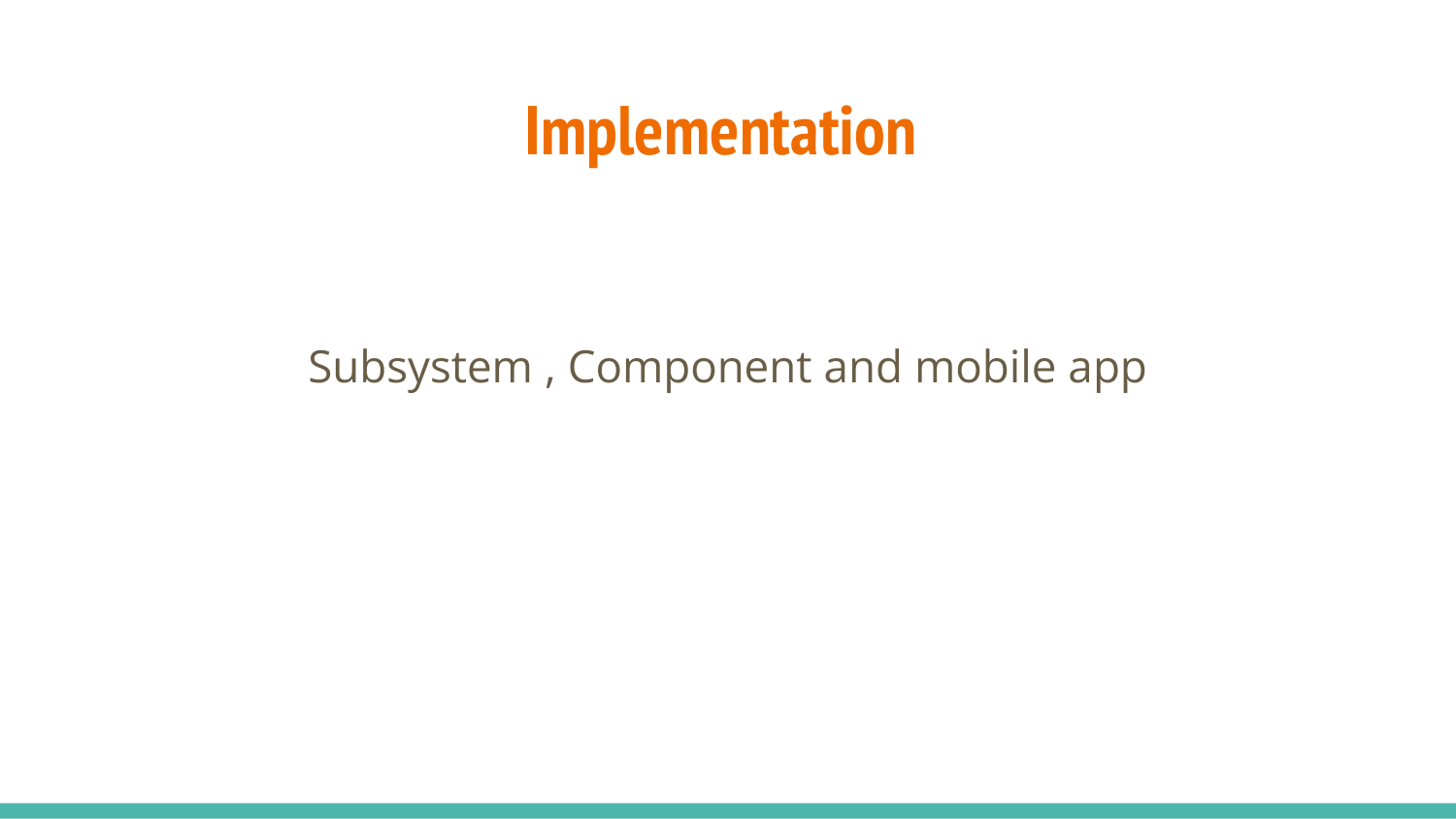

# Implementation

Subsystem , Component and mobile app